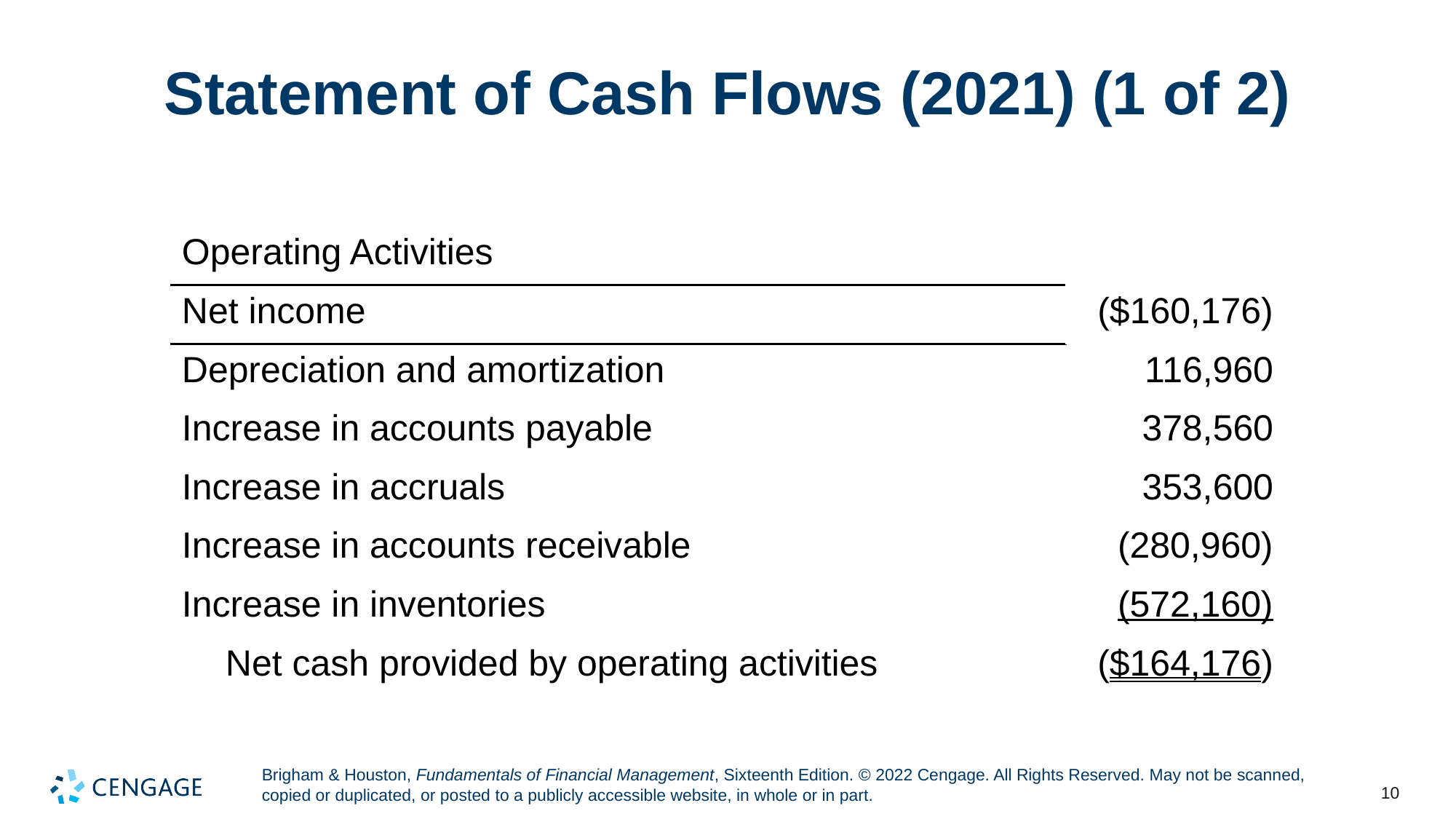

# Statement of Cash Flows (2021) (1 of 2)
| Operating Activities |  |
| --- | --- |
| Net income | ($160,176) |
| Depreciation and amortization | 116,960 |
| Increase in accounts payable | 378,560 |
| Increase in accruals | 353,600 |
| Increase in accounts receivable | (280,960) |
| Increase in inventories | (572,160) |
| Net cash provided by operating activities | ($164,176) |